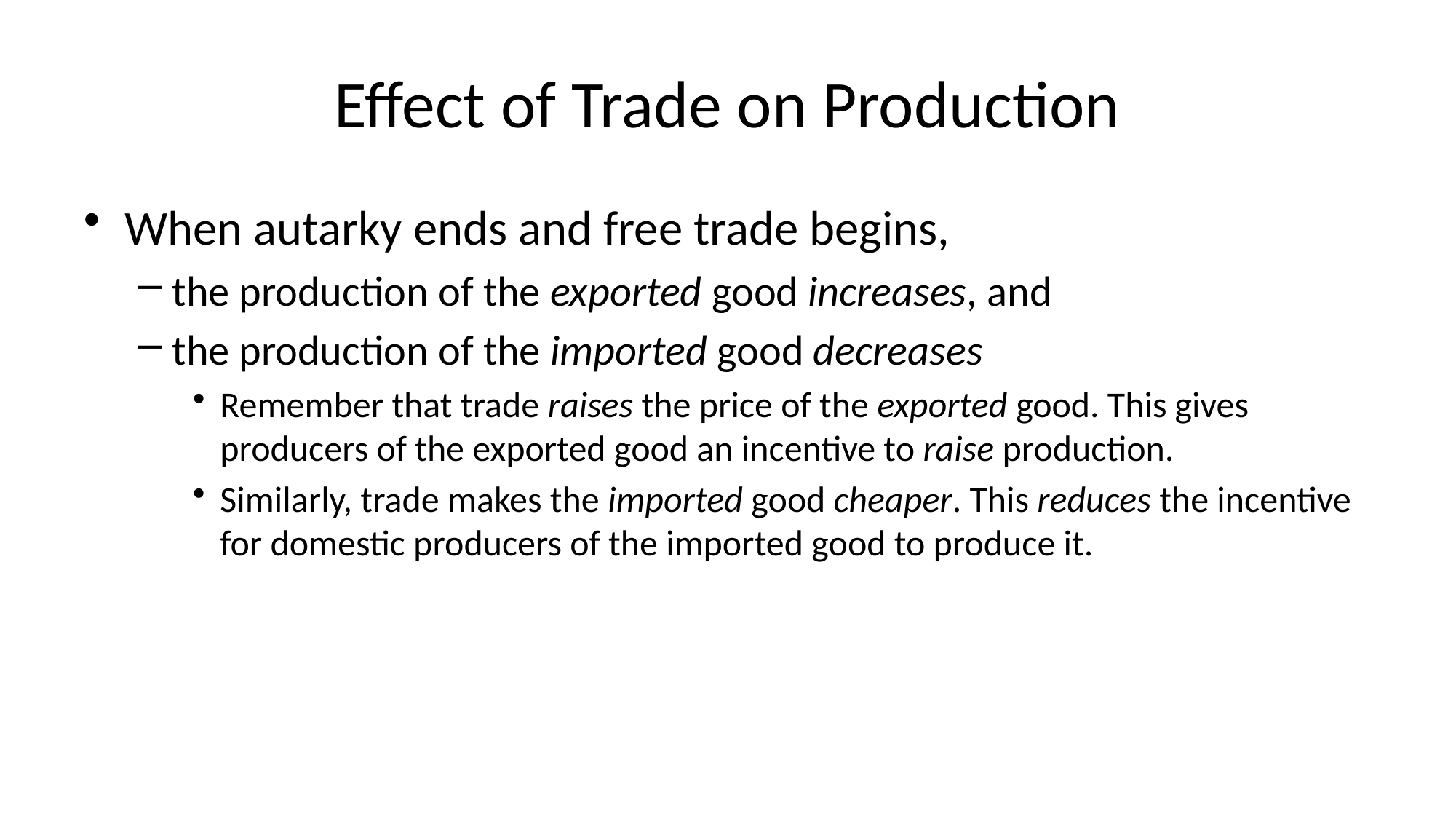

# Effect of Trade on Production
When autarky ends and free trade begins,
the production of the exported good increases, and
the production of the imported good decreases
Remember that trade raises the price of the exported good. This gives producers of the exported good an incentive to raise production.
Similarly, trade makes the imported good cheaper. This reduces the incentive for domestic producers of the imported good to produce it.